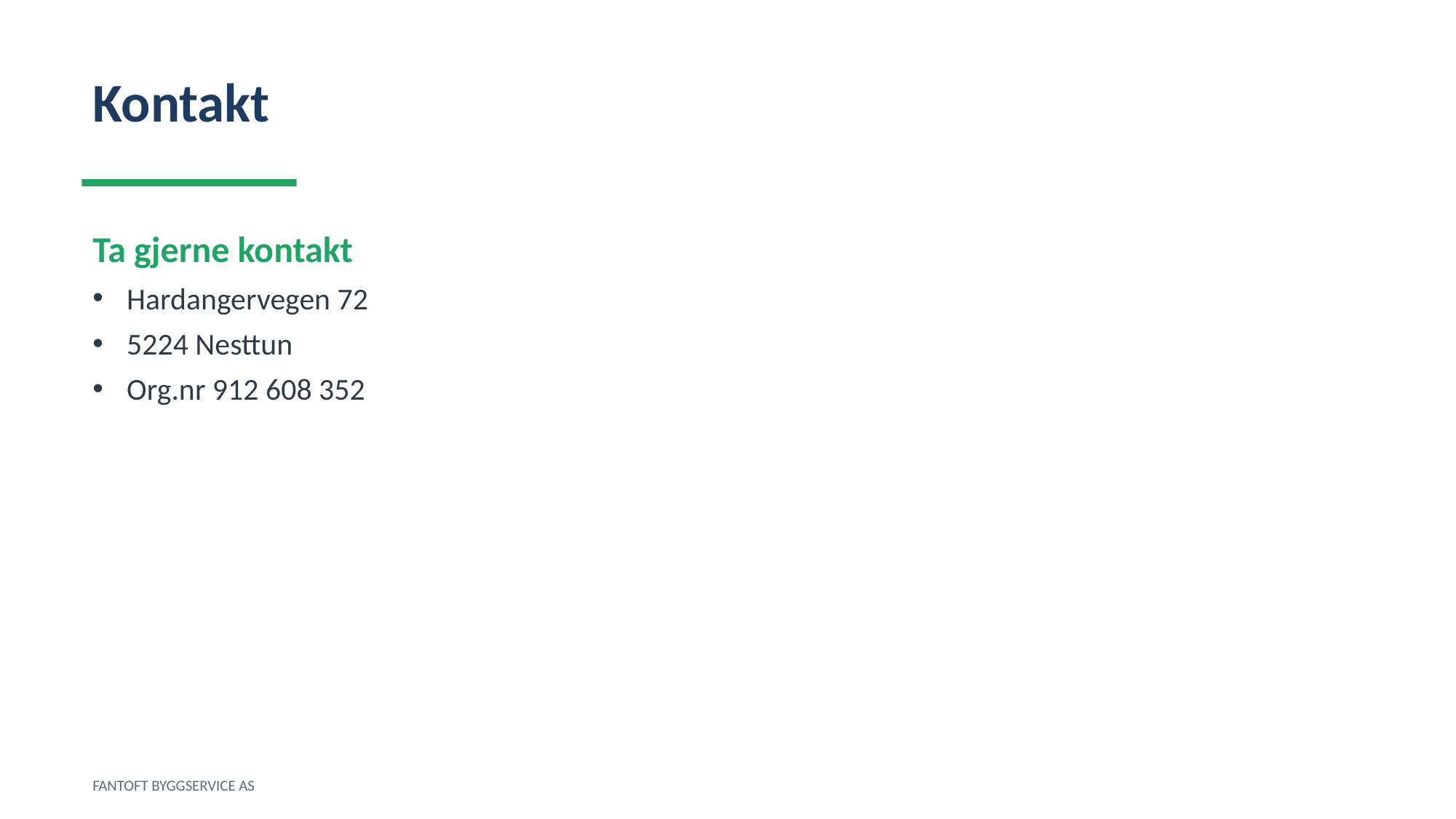

Kontakt

Ta gjerne kontakt
Hardangervegen 72
5224 Nesttun
Org.nr 912 608 352
FANTOFT BYGGSERVICE AS